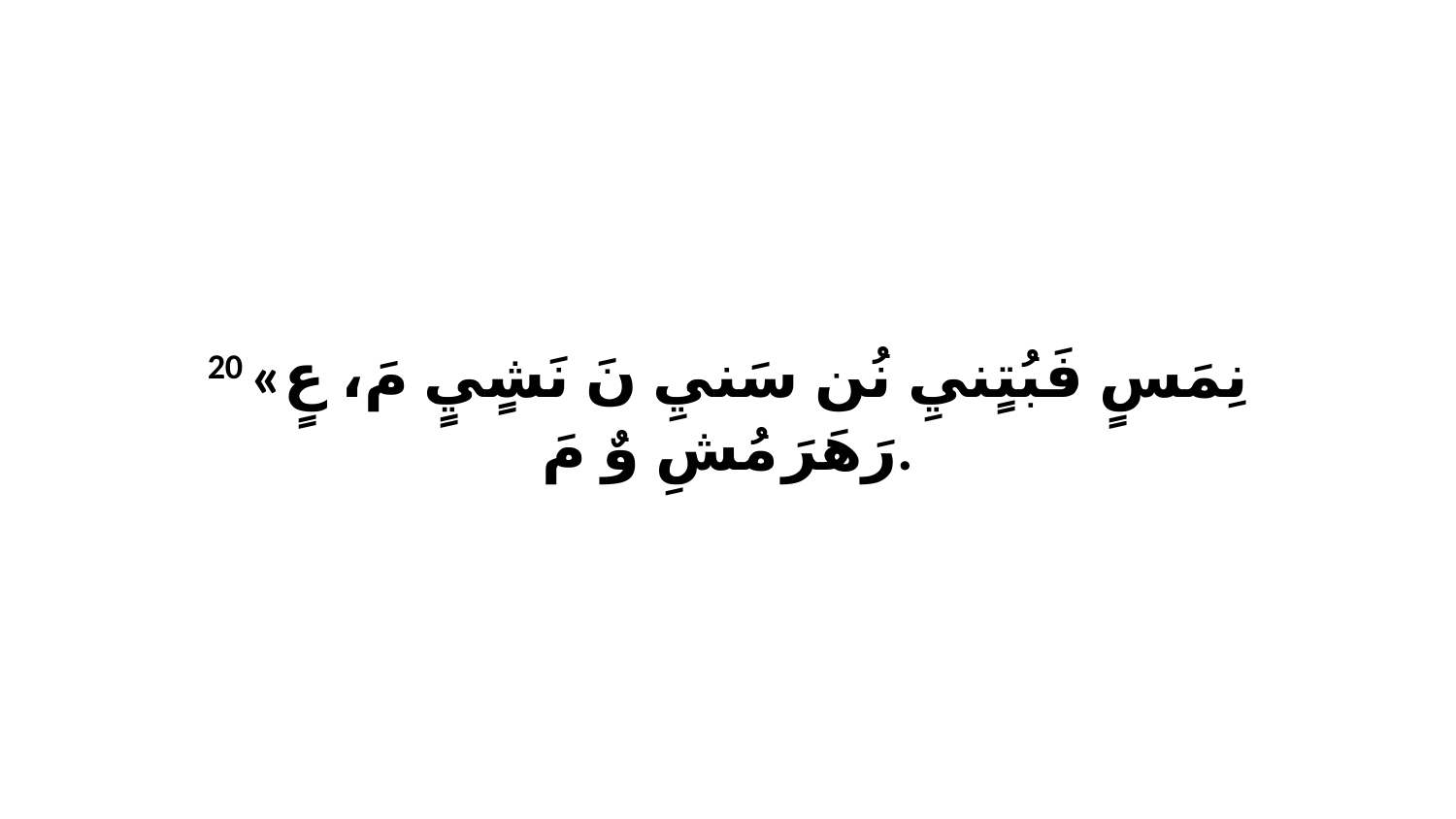

20 «نِمَسٍ فَبُتٍنيِ نُن سَنيِ نَ نَشٍيٍ مَ، عٍ رَهَرَ مُشِ وٌ مَ.